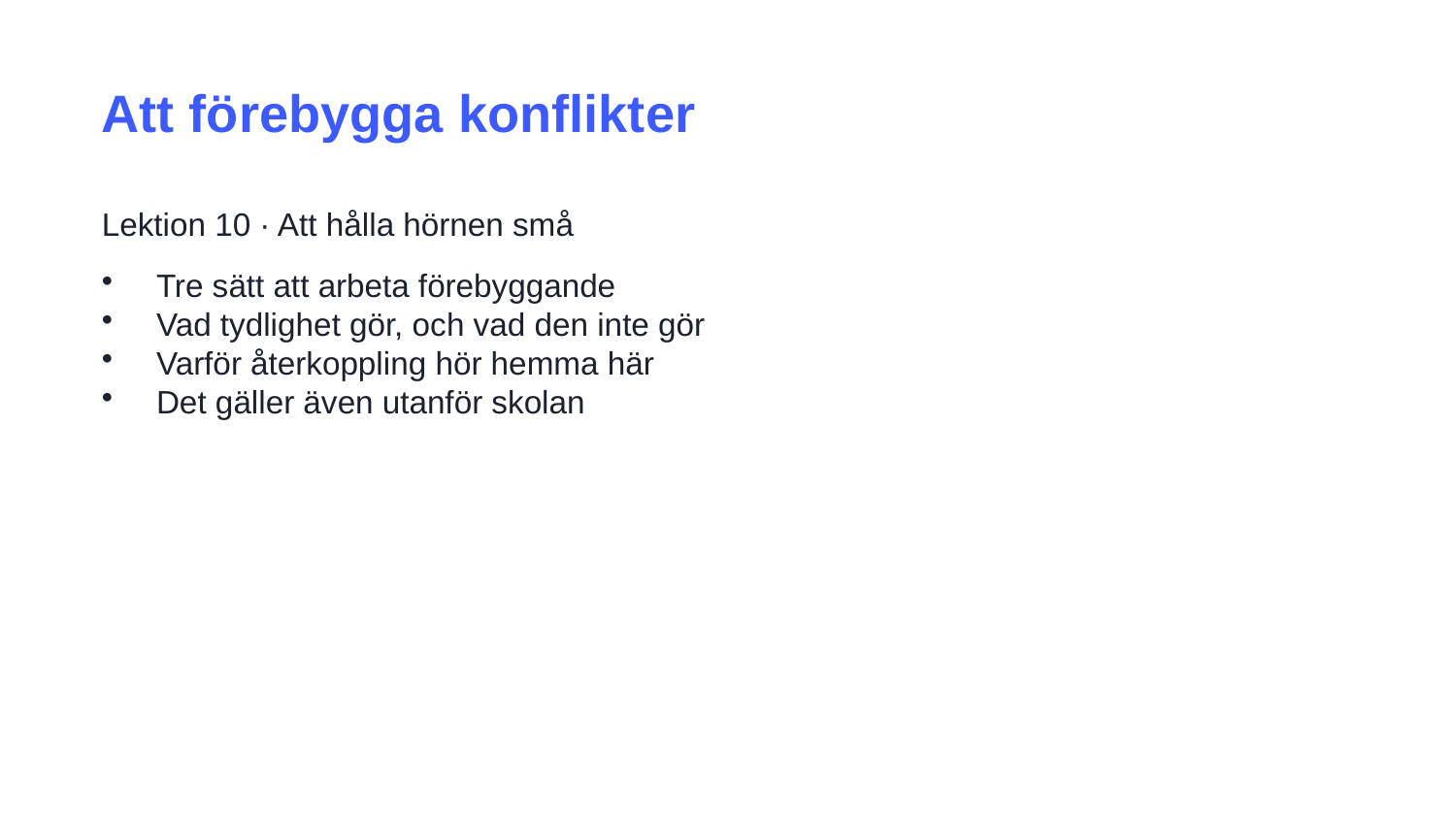

Att förebygga konflikter
Lektion 10 · Att hålla hörnen små
Tre sätt att arbeta förebyggande
Vad tydlighet gör, och vad den inte gör
Varför återkoppling hör hemma här
Det gäller även utanför skolan